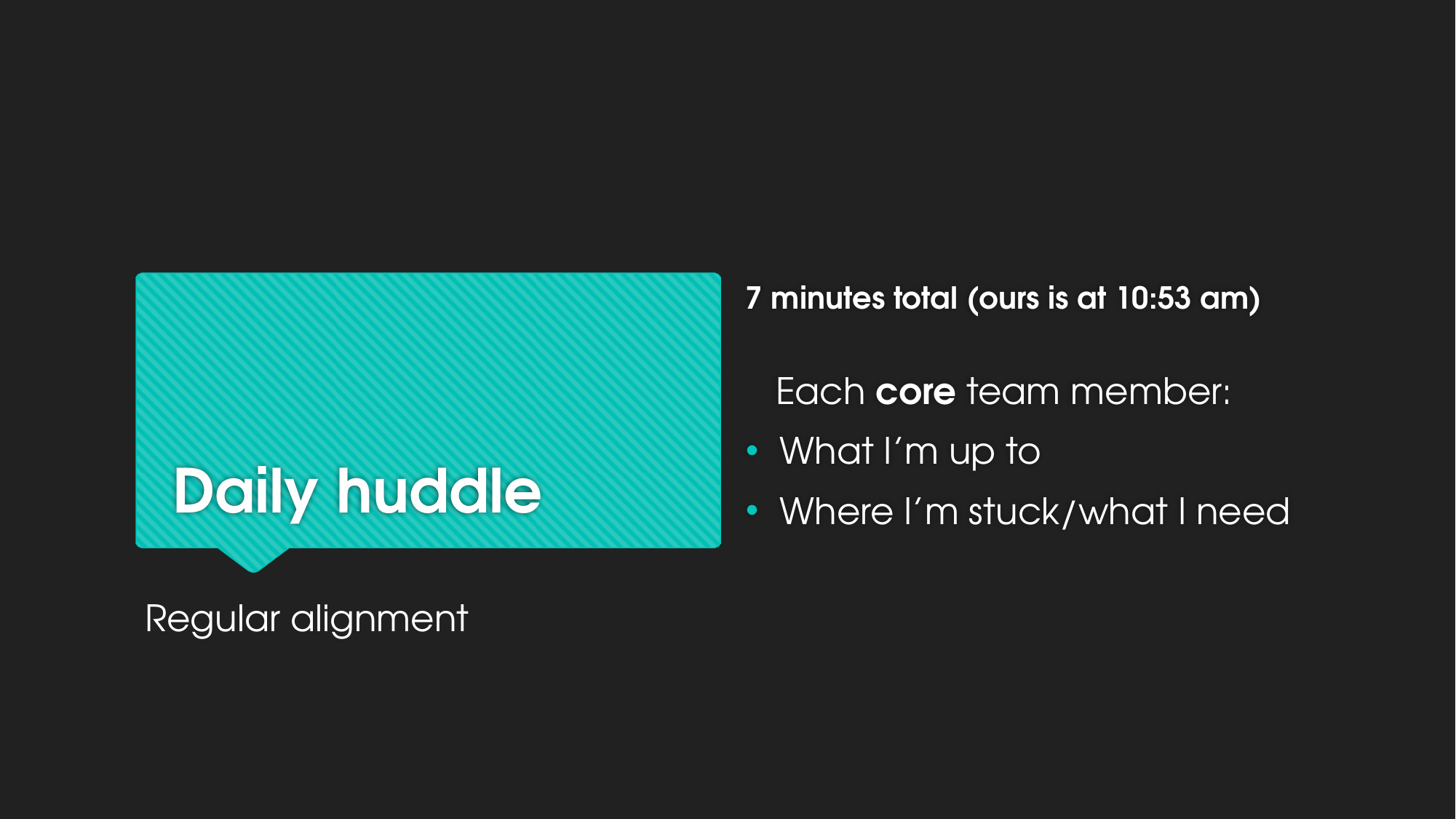

7 minutes total (ours is at 10:53 am)

   Each core team member:
What I’m up to
Where I’m stuck/what I need
# Daily huddle
Regular alignment